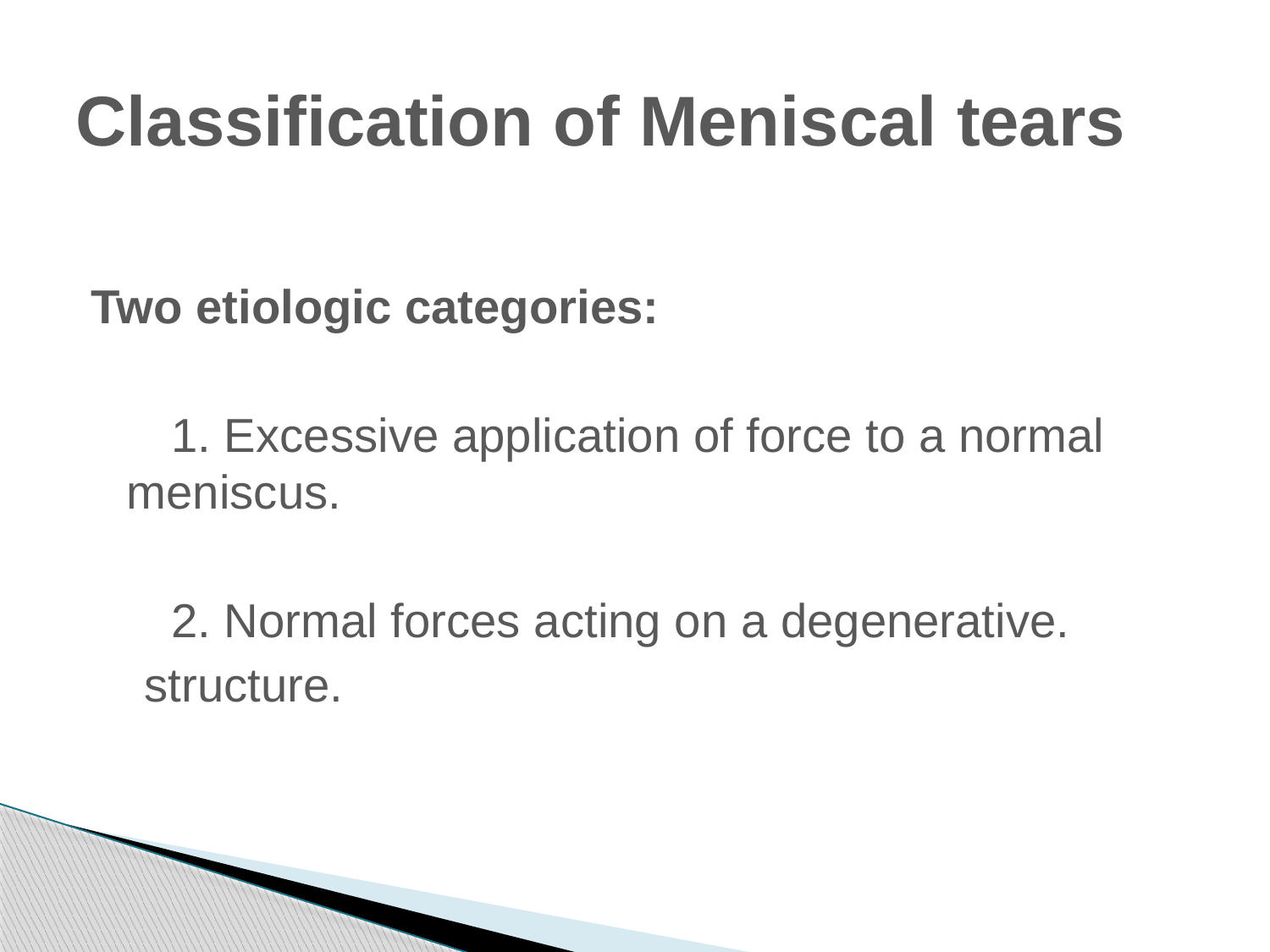

# Classification of Meniscal tears

Two etiologic categories:

      1. Excessive application of force to a normal meniscus.

      2. Normal forces acting on a degenerative.
    structure.